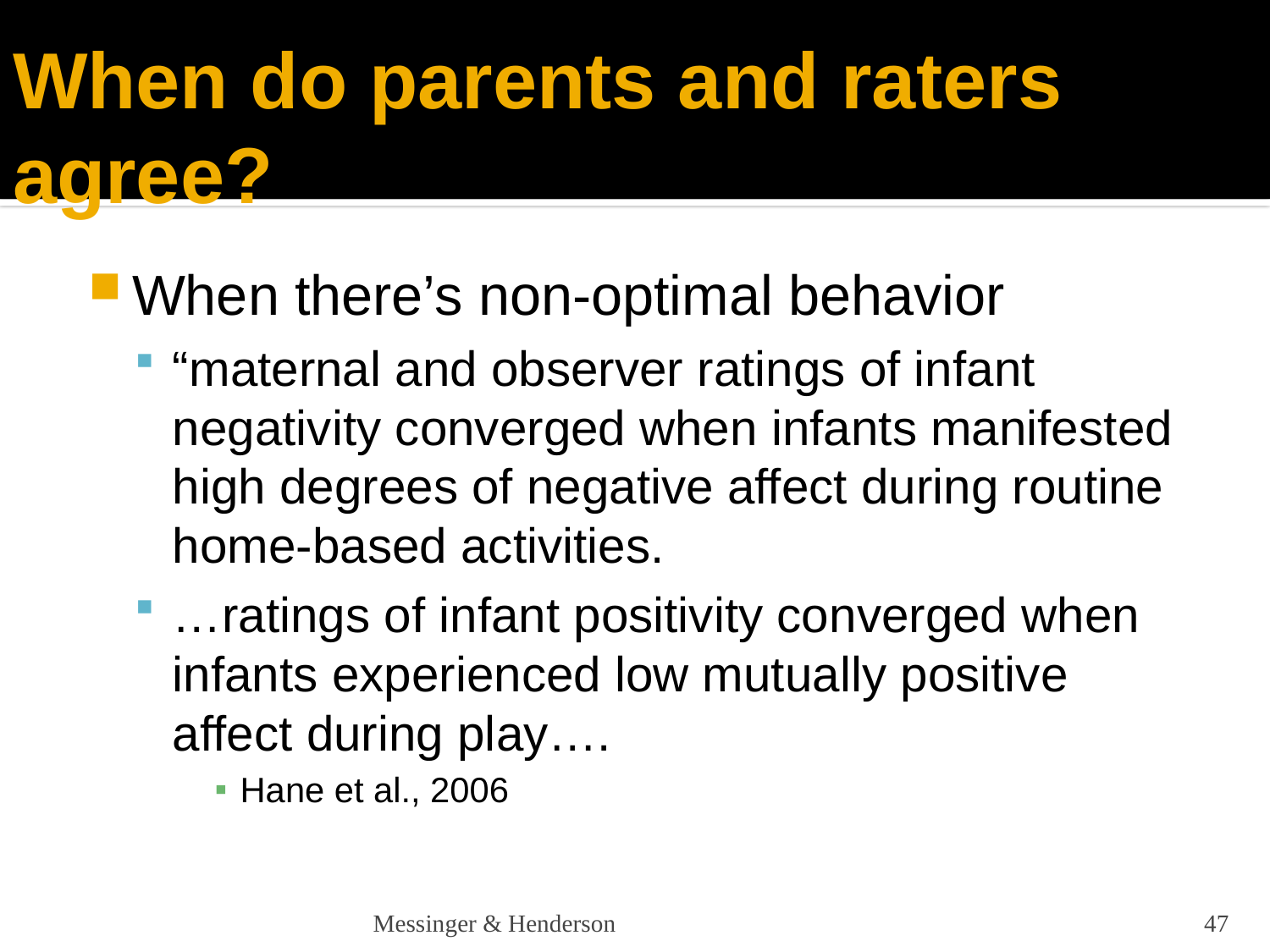

# When do parents and raters agree?
When there’s non-optimal behavior
“maternal and observer ratings of infant negativity converged when infants manifested high degrees of negative affect during routine home-based activities.
…ratings of infant positivity converged when infants experienced low mutually positive affect during play….
Hane et al., 2006
Messinger & Henderson
47